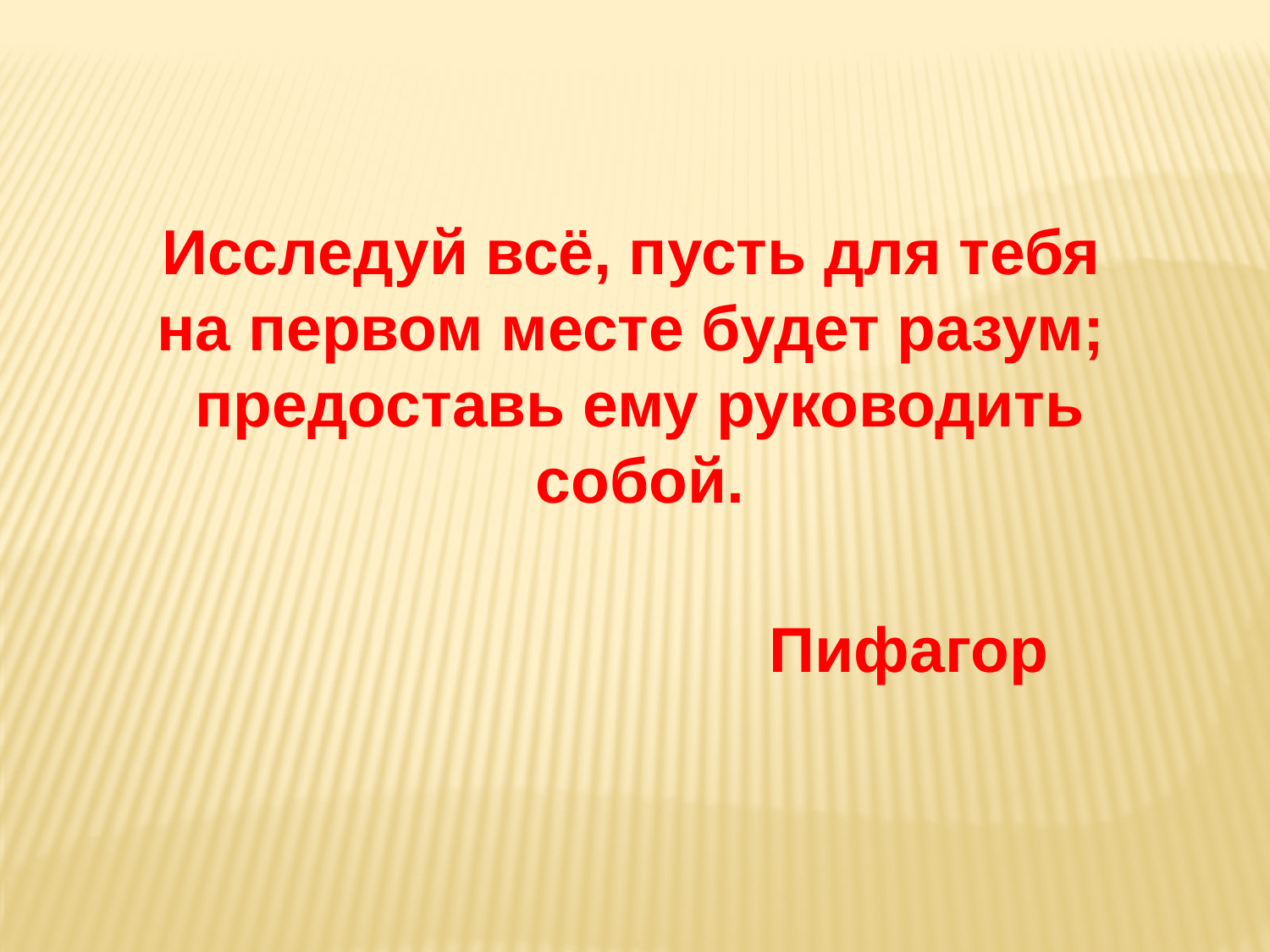

Исследуй всё, пусть для тебя
на первом месте будет разум;
предоставь ему руководить собой.

                                      Пифагор